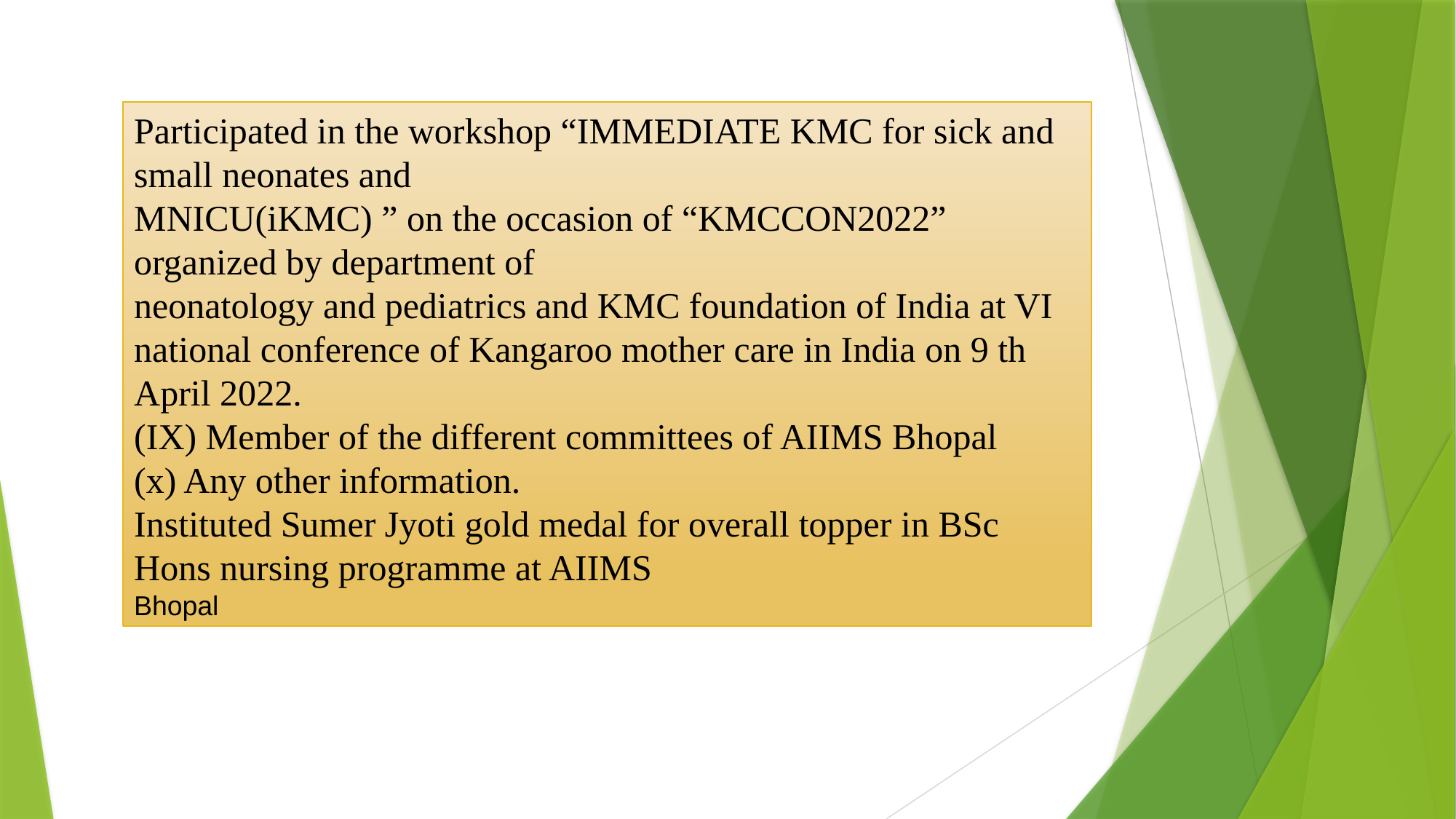

Participated in the workshop “IMMEDIATE KMC for sick and small neonates and
MNICU(iKMC) ” on the occasion of “KMCCON2022” organized by department of
neonatology and pediatrics and KMC foundation of India at VI national conference of Kangaroo mother care in India on 9 th April 2022.
(IX) Member of the different committees of AIIMS Bhopal
(x) Any other information.
Instituted Sumer Jyoti gold medal for overall topper in BSc Hons nursing programme at AIIMS
Bhopal